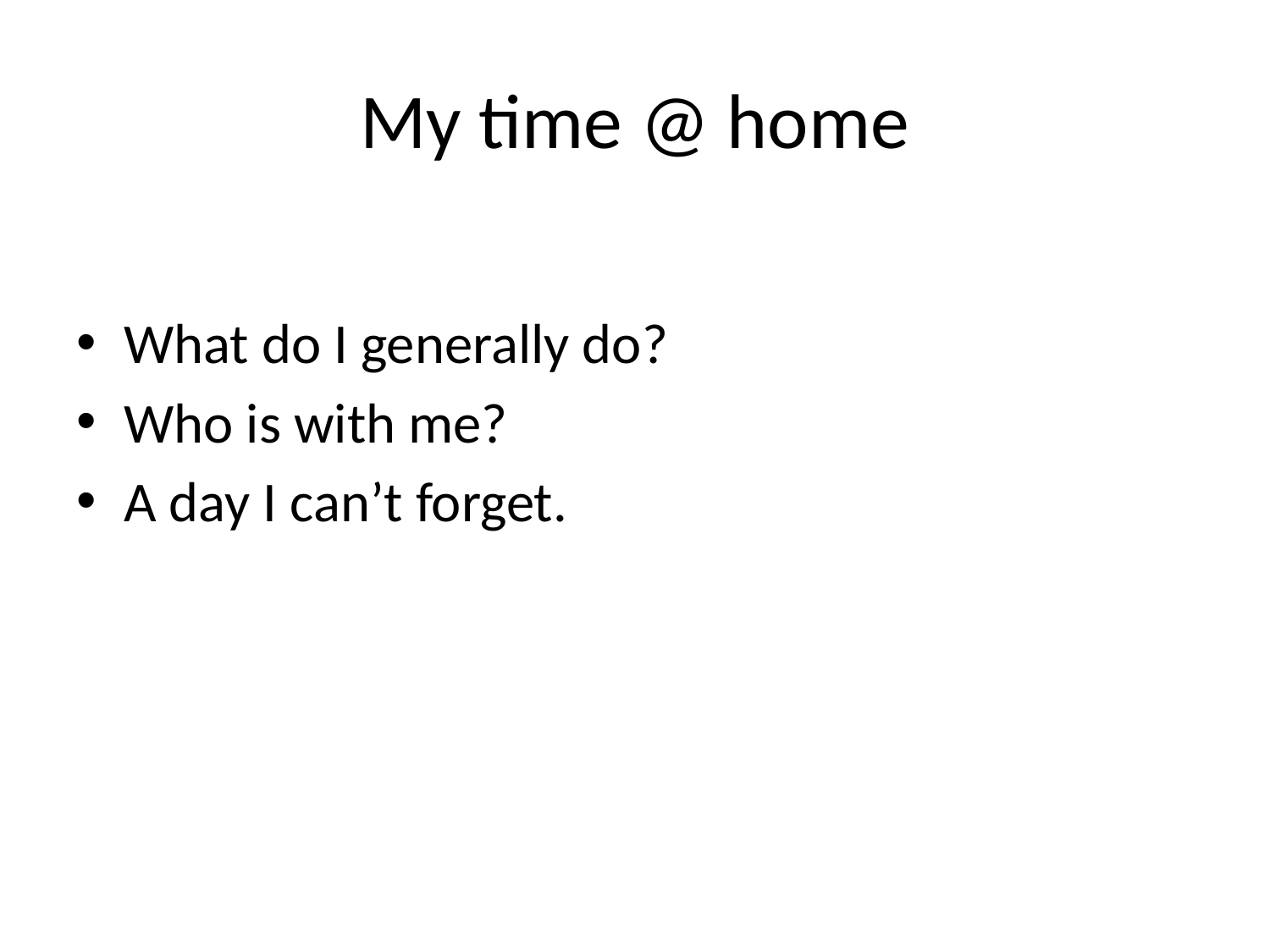

# My time @ home

What do I generally do?
Who is with me?
A day I can’t forget.